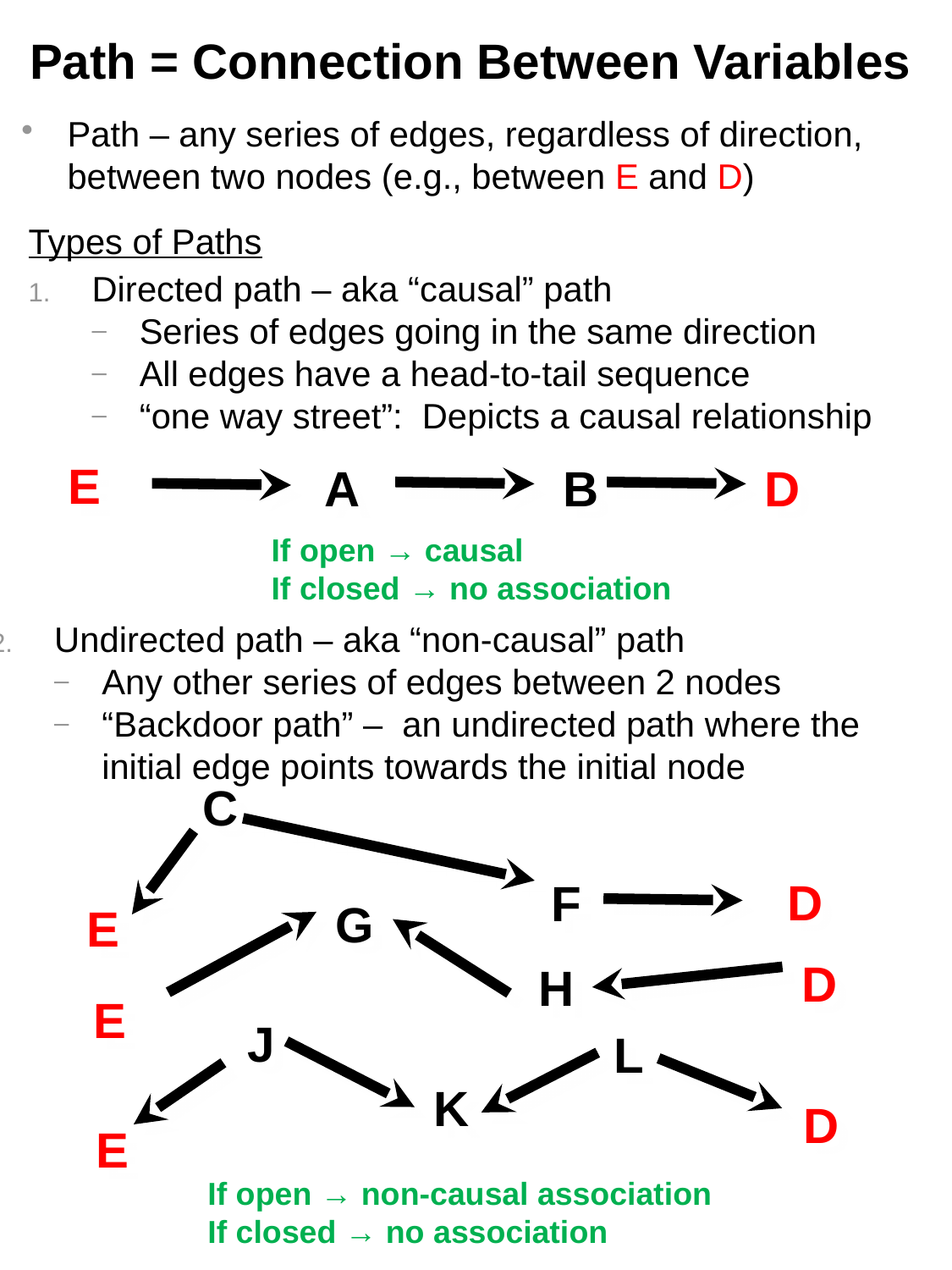

Path = Connection Between Variables
Path – any series of edges, regardless of direction, between two nodes (e.g., between E and D)

Types of Paths
Directed path – aka “causal” path
Series of edges going in the same direction
All edges have a head-to-tail sequence
“one way street”:  Depicts a causal relationship

E
A
B
D
If open → causal
If closed → no association
Undirected path – aka “non-causal” path
Any other series of edges between 2 nodes
“Backdoor path” –  an undirected path where the initial edge points towards the initial node

C

D
F
E

G

D
H
E
J

L

K
D
E
If open → non-causal association
If closed → no association